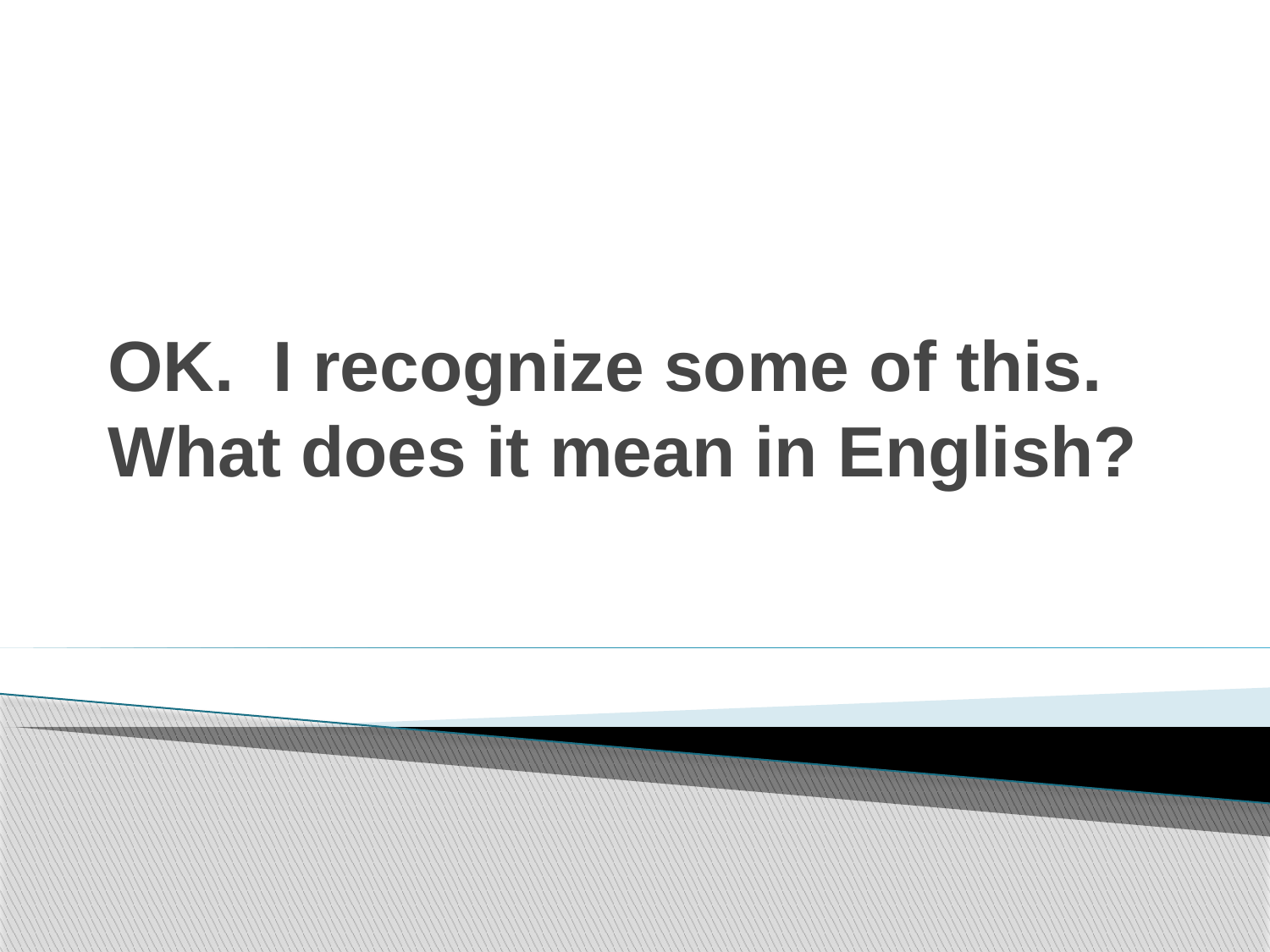

# OK.  I recognize some of this.  What does it mean in English?